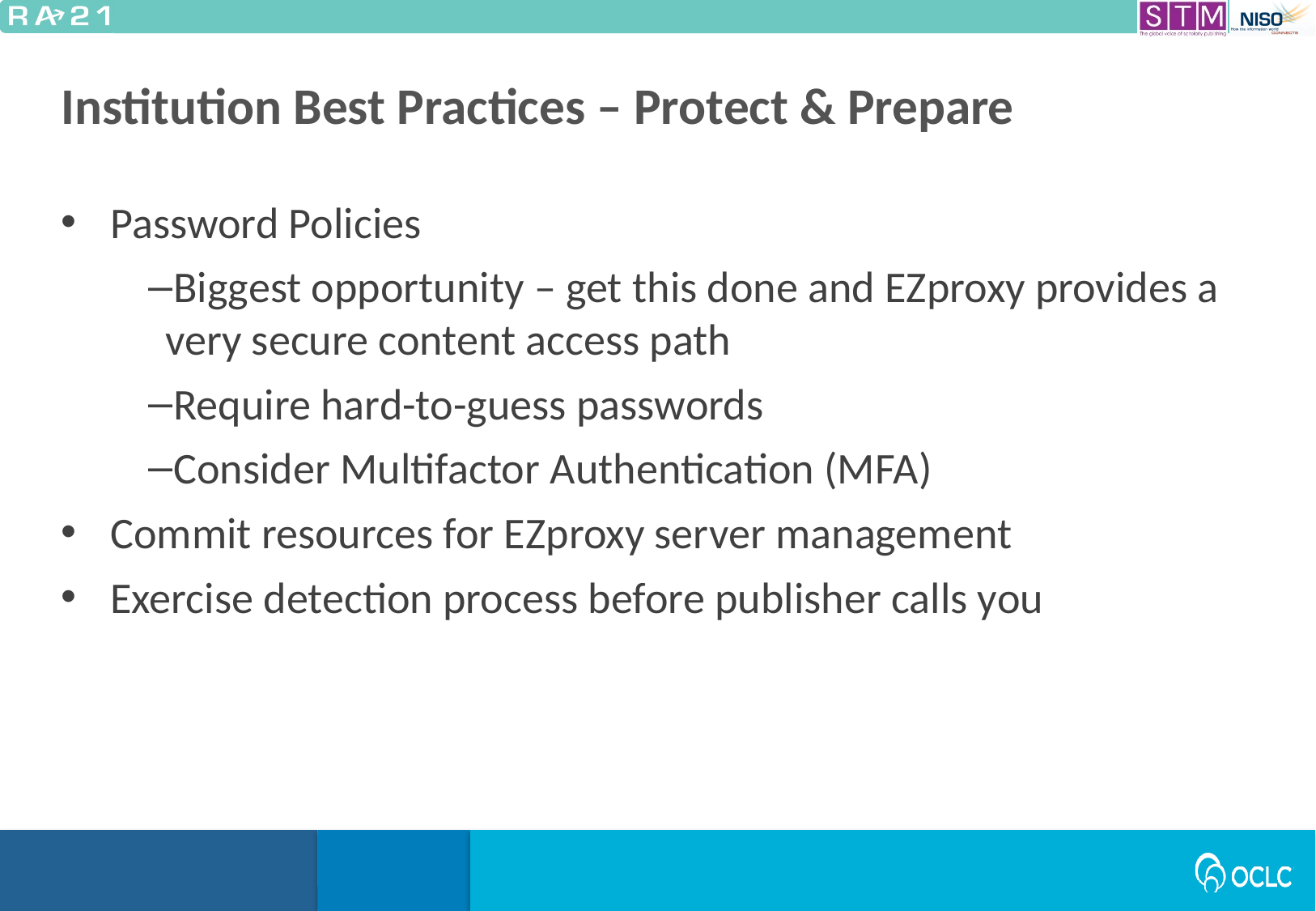

Institution Best Practices – Protect & Prepare
Password Policies
Biggest opportunity – get this done and EZproxy provides a very secure content access path
Require hard-to-guess passwords
Consider Multifactor Authentication (MFA)
Commit resources for EZproxy server management
Exercise detection process before publisher calls you